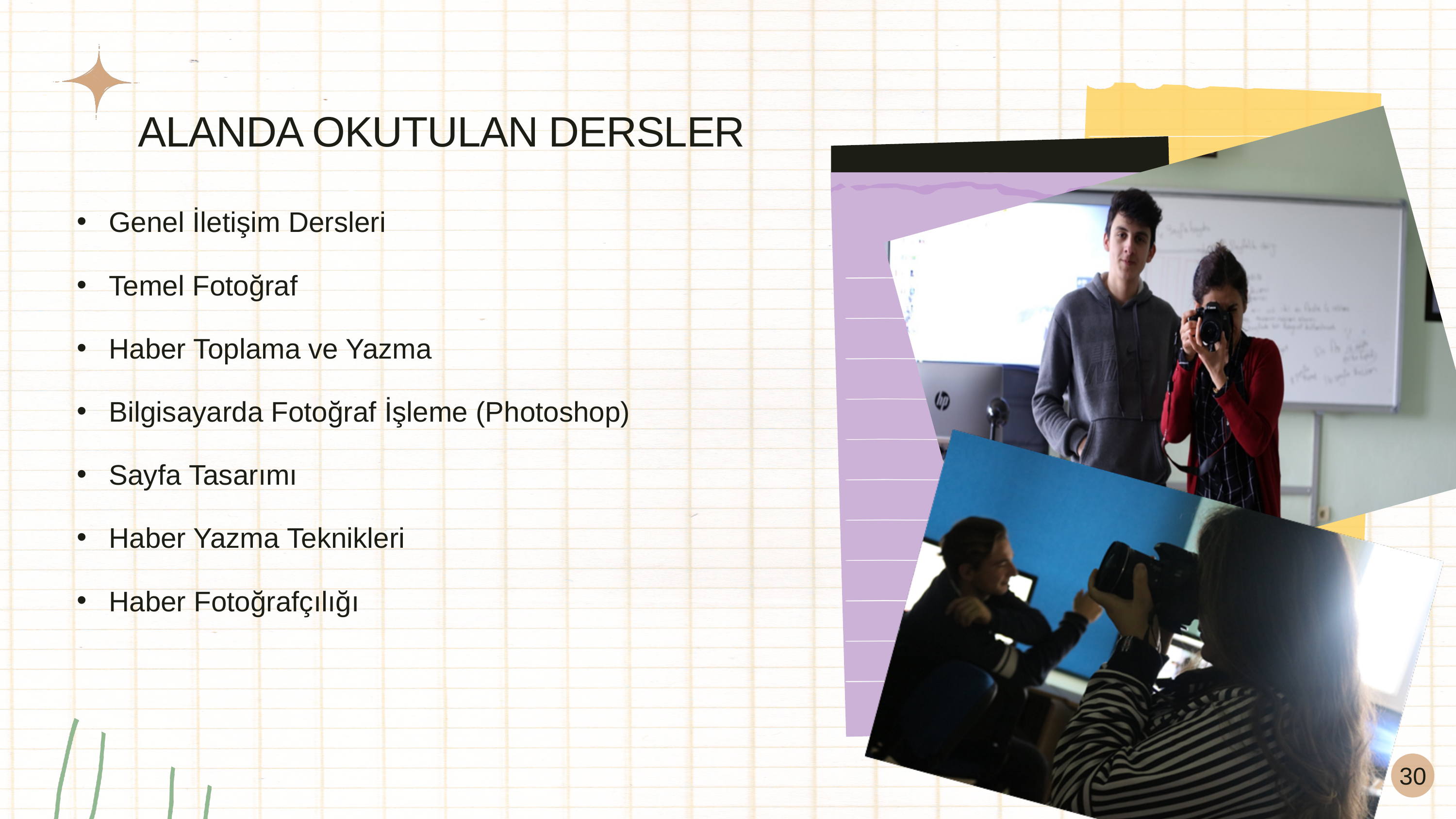

ALANDA OKUTULAN DERSLER

 Genel İletişim Dersleri
 Temel Fotoğraf
 Haber Toplama ve Yazma
 Bilgisayarda Fotoğraf İşleme (Photoshop)
 Sayfa Tasarımı
 Haber Yazma Teknikleri
 Haber Fotoğrafçılığı

30